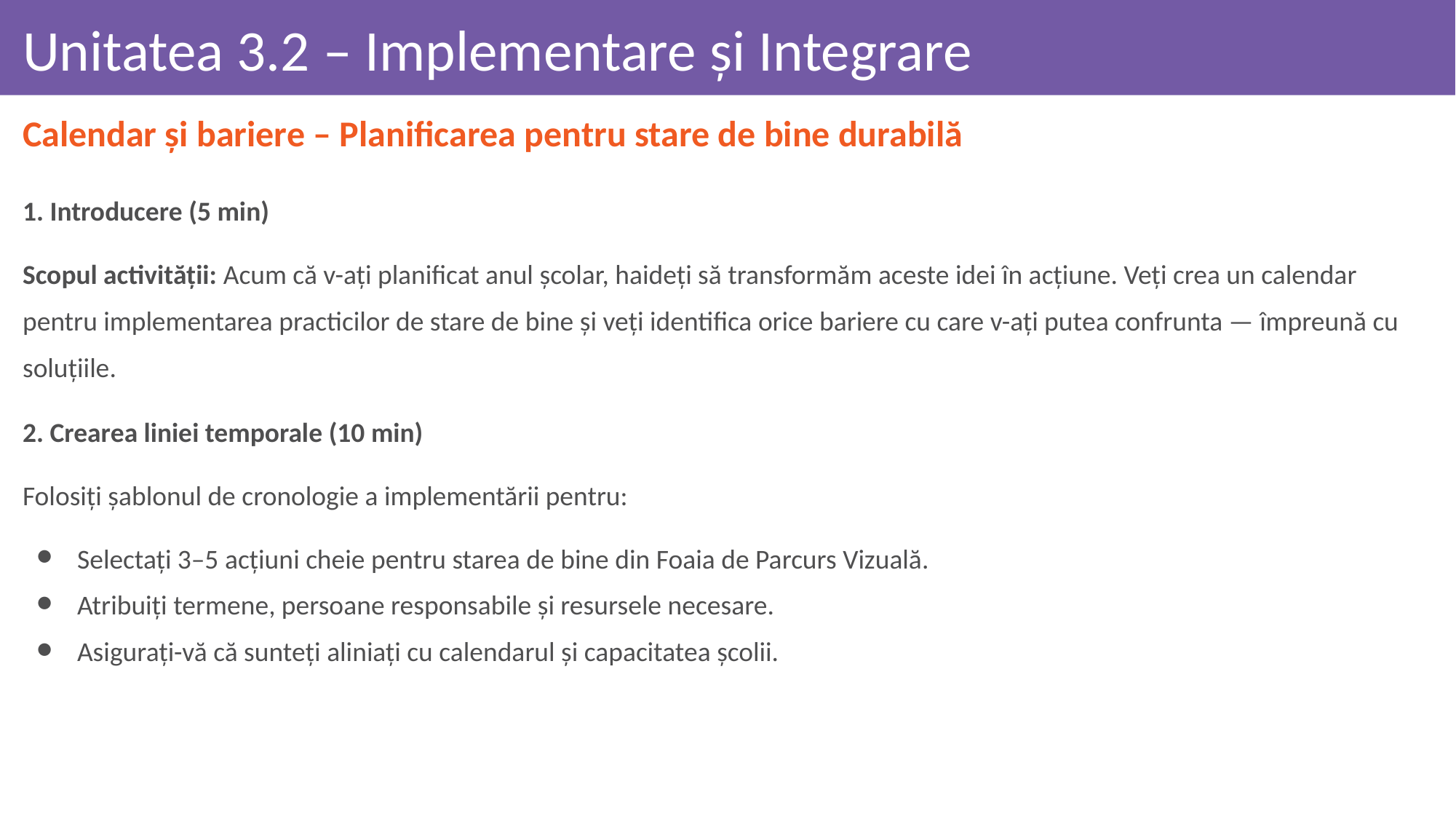

# Unitatea 3.2 – Implementare și Integrare
Calendar și bariere – Planificarea pentru stare de bine durabilă
1. Introducere (5 min)
Scopul activității: Acum că v-ați planificat anul școlar, haideți să transformăm aceste idei în acțiune. Veți crea un calendar pentru implementarea practicilor de stare de bine și veți identifica orice bariere cu care v-ați putea confrunta — împreună cu soluțiile.
2. Crearea liniei temporale (10 min)
Folosiți șablonul de cronologie a implementării pentru:
Selectați 3–5 acțiuni cheie pentru starea de bine din Foaia de Parcurs Vizuală.
Atribuiți termene, persoane responsabile și resursele necesare.
Asigurați-vă că sunteți aliniați cu calendarul și capacitatea școlii.